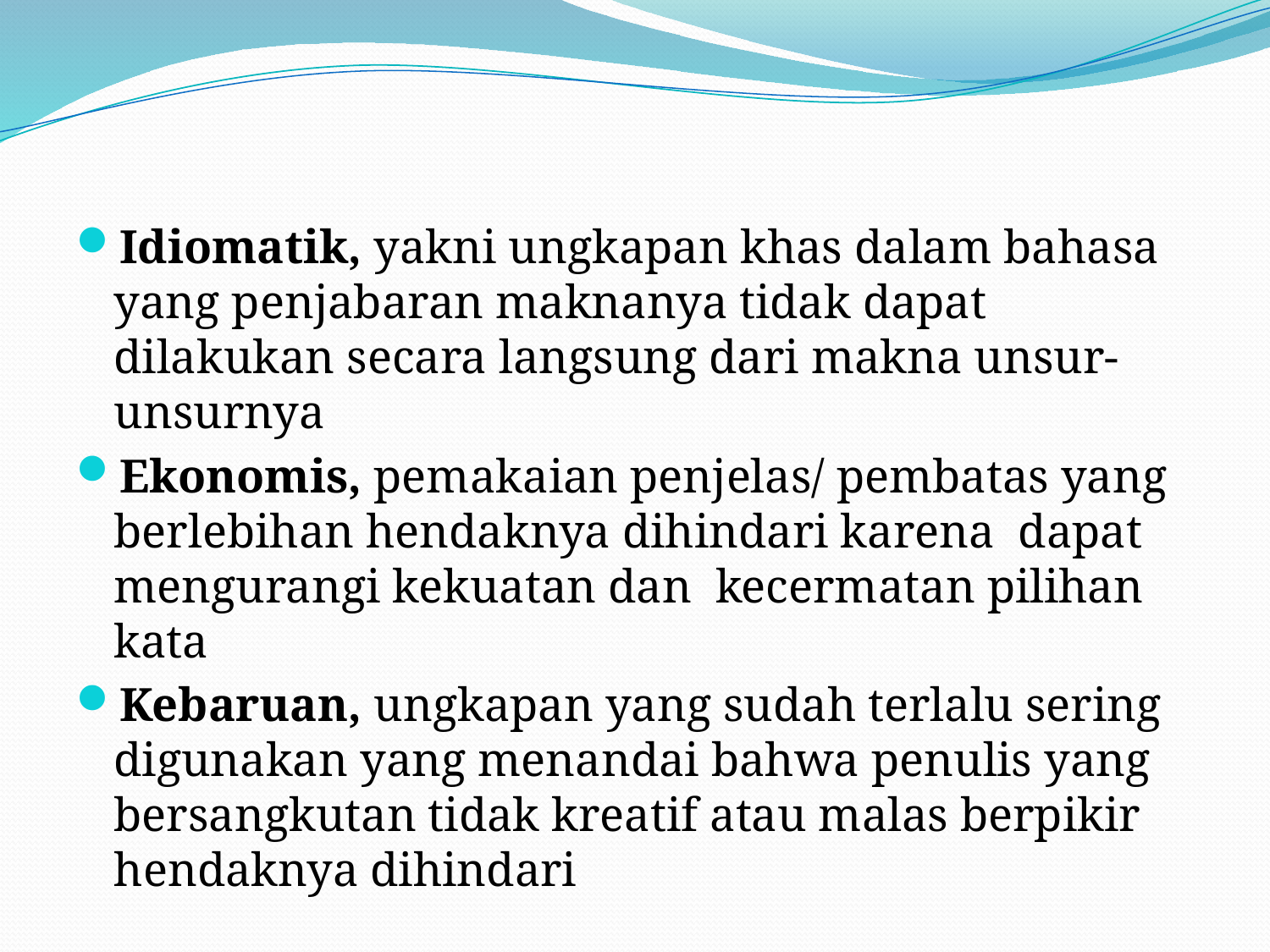

Idiomatik, yakni ungkapan khas dalam bahasa  yang penjabaran maknanya tidak dapat dilakukan secara langsung dari makna unsur-unsurnya
Ekonomis, pemakaian penjelas/ pembatas yang berlebihan hendaknya dihindari karena  dapat mengurangi kekuatan dan  kecermatan pilihan kata
Kebaruan, ungkapan yang sudah terlalu sering digunakan yang menandai bahwa penulis yang bersangkutan tidak kreatif atau malas berpikir hendaknya dihindari